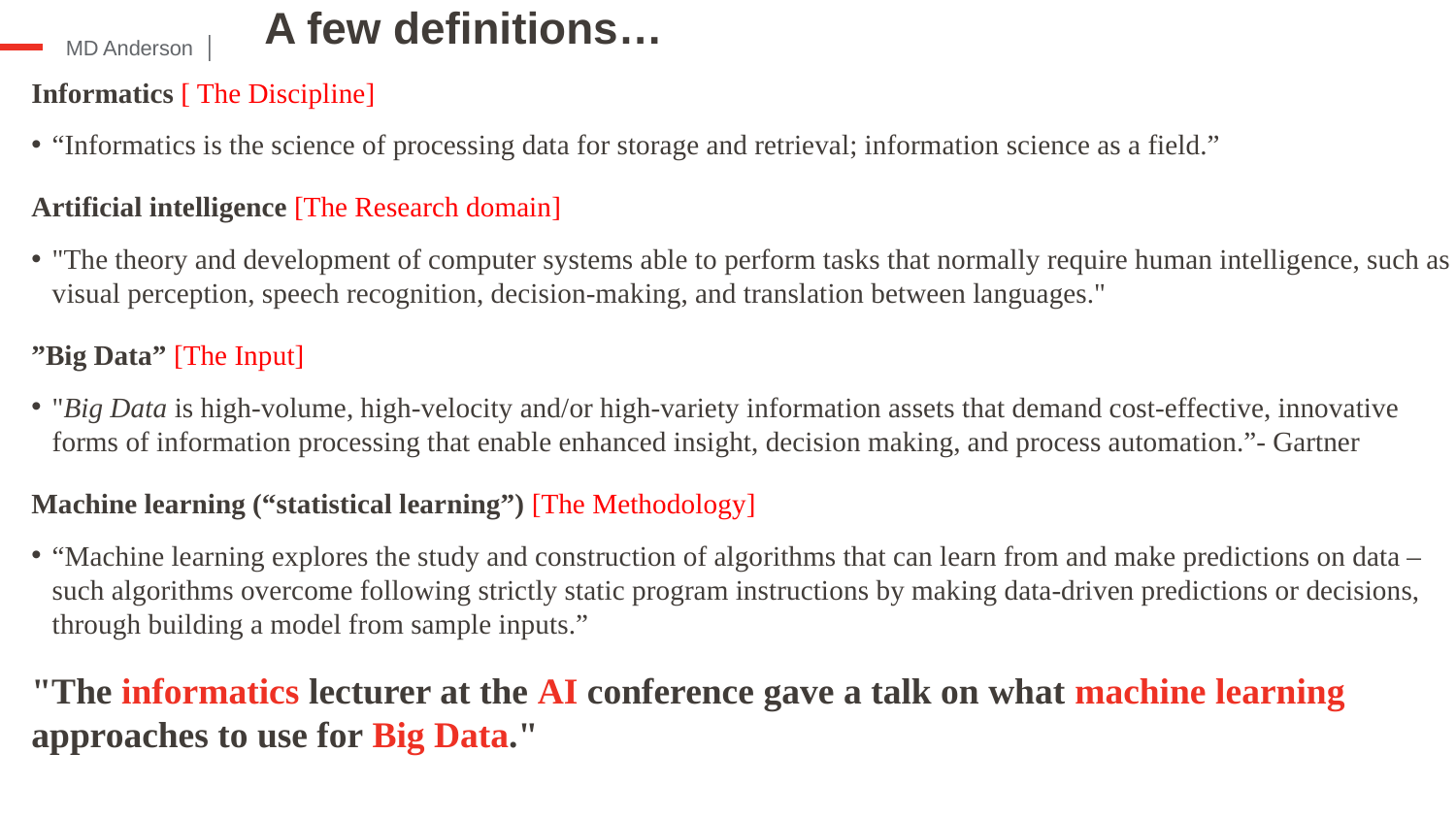

# A few definitions…
Informatics [ The Discipline]
“Informatics is the science of processing data for storage and retrieval; information science as a field.”
Artificial intelligence [The Research domain]
"The theory and development of computer systems able to perform tasks that normally require human intelligence, such as visual perception, speech recognition, decision-making, and translation between languages."
”Big Data” [The Input]
"Big Data is high-volume, high-velocity and/or high-variety information assets that demand cost-effective, innovative forms of information processing that enable enhanced insight, decision making, and process automation.”- Gartner
Machine learning (“statistical learning”) [The Methodology]
“Machine learning explores the study and construction of algorithms that can learn from and make predictions on data – such algorithms overcome following strictly static program instructions by making data-driven predictions or decisions, through building a model from sample inputs.”
"The informatics lecturer at the AI conference gave a talk on what machine learning approaches to use for Big Data."